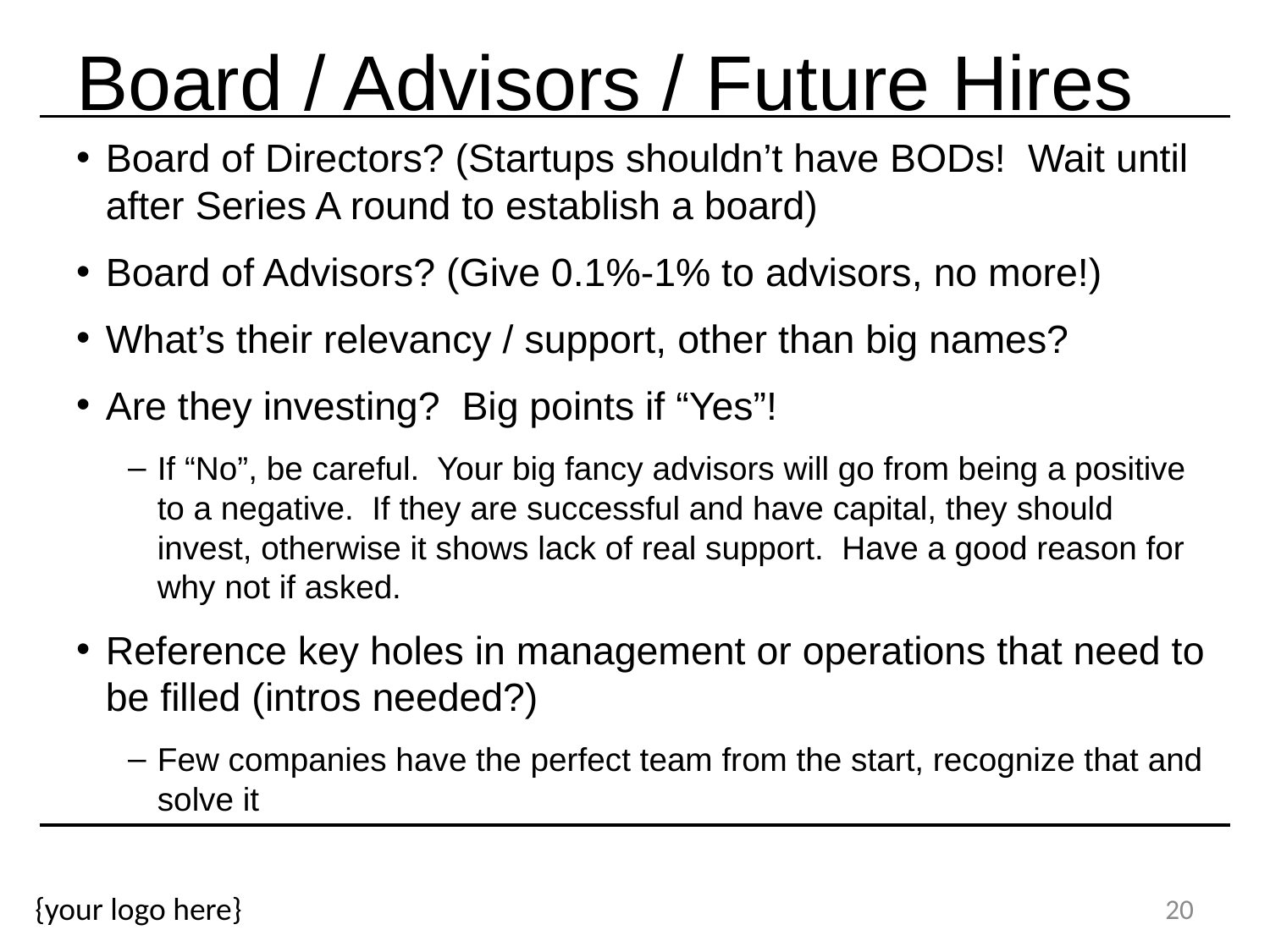

# Board / Advisors / Future Hires
Board of Directors? (Startups shouldn’t have BODs!  Wait until after Series A round to establish a board)
Board of Advisors? (Give 0.1%-1% to advisors, no more!)
What’s their relevancy / support, other than big names?
Are they investing?  Big points if “Yes”!
If “No”, be careful.  Your big fancy advisors will go from being a positive to a negative.  If they are successful and have capital, they should invest, otherwise it shows lack of real support.  Have a good reason for why not if asked.
Reference key holes in management or operations that need to be filled (intros needed?)
Few companies have the perfect team from the start, recognize that and solve it
20